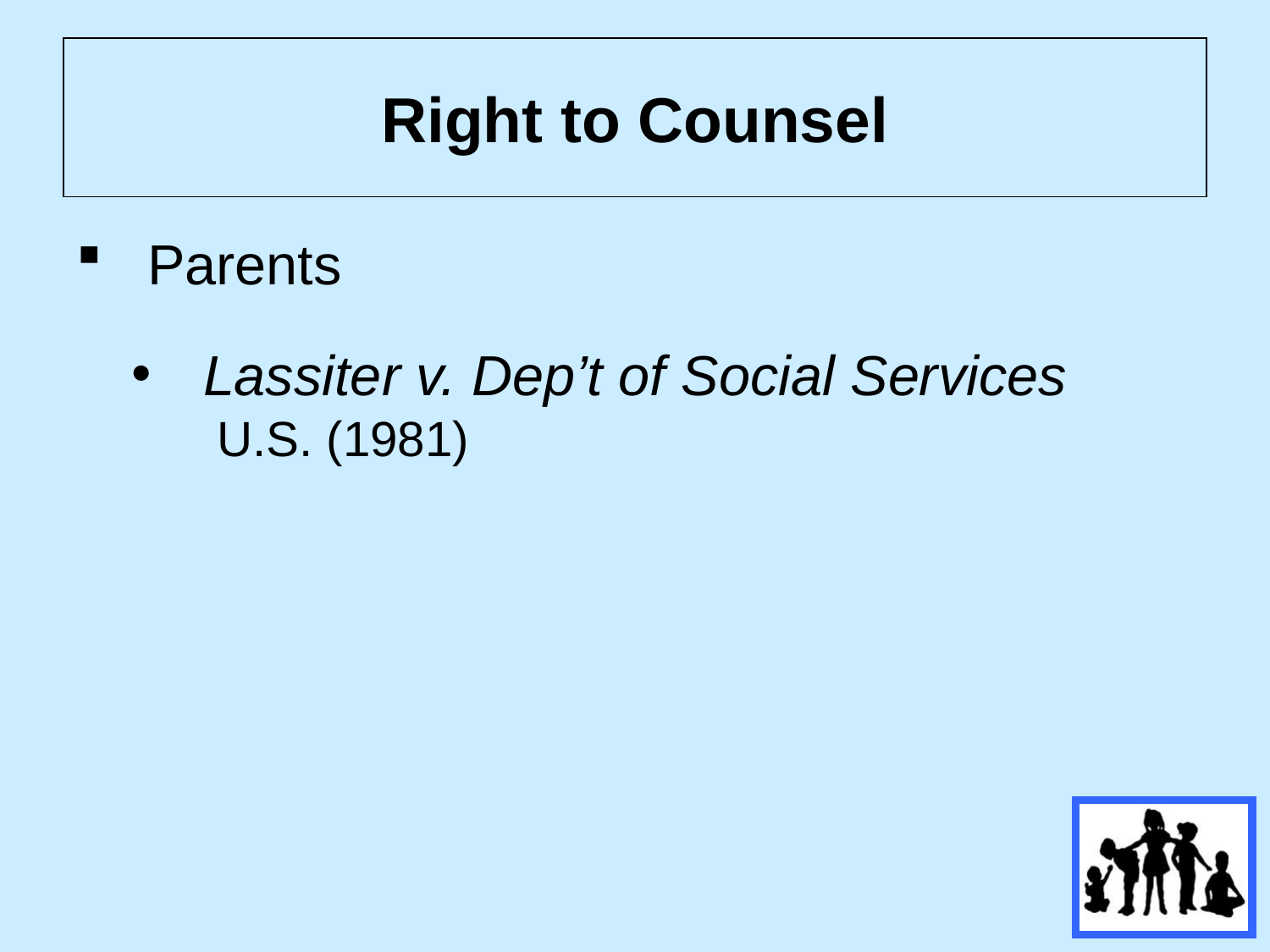

# Right to Counsel
Parents
Lassiter v. Dep’t of Social Services
 U.S. (1981)